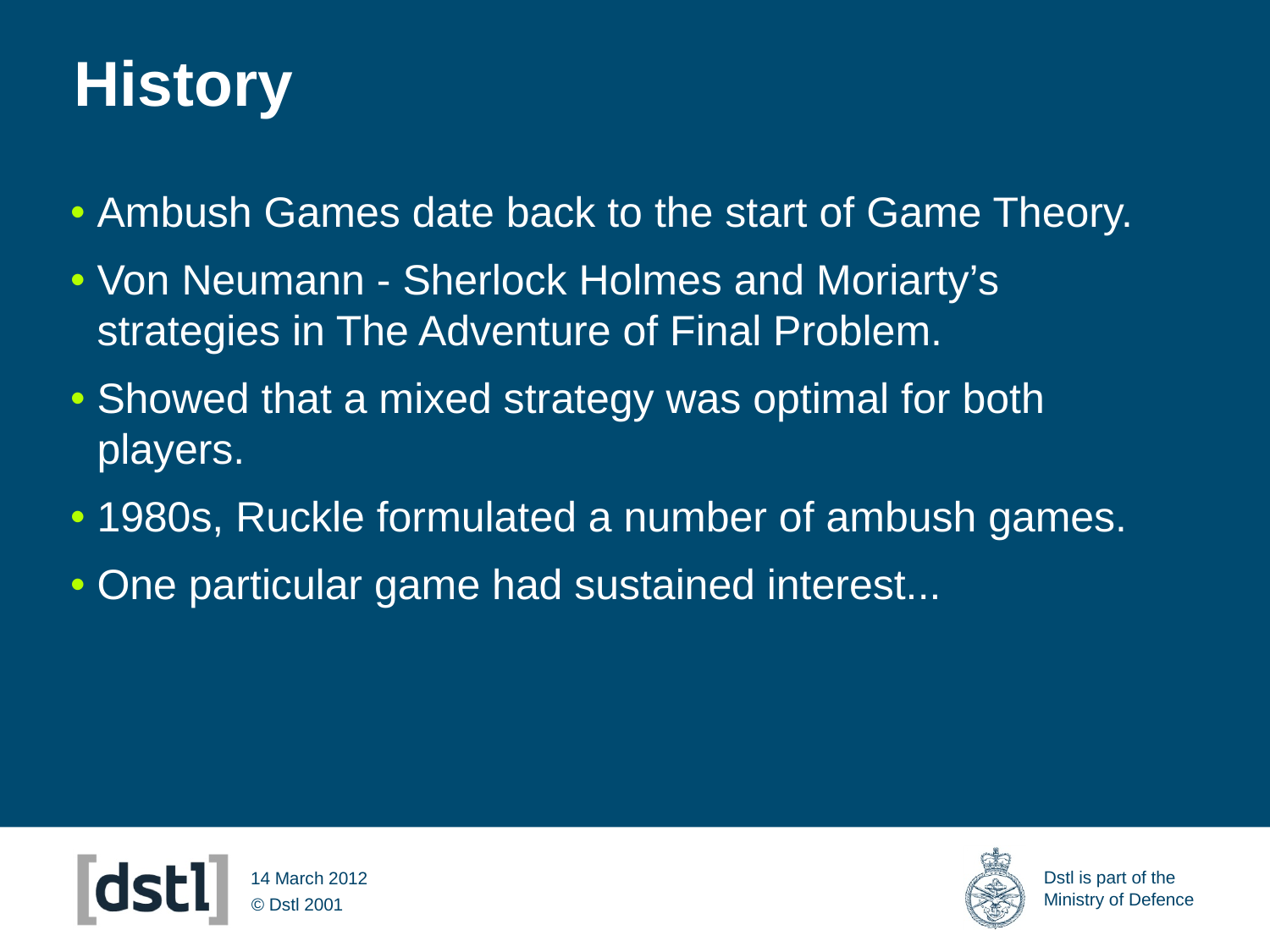

# History
Ambush Games date back to the start of Game Theory.
Von Neumann - Sherlock Holmes and Moriarty’s strategies in The Adventure of Final Problem.
Showed that a mixed strategy was optimal for both players.
1980s, Ruckle formulated a number of ambush games.
One particular game had sustained interest...
14 March 2012